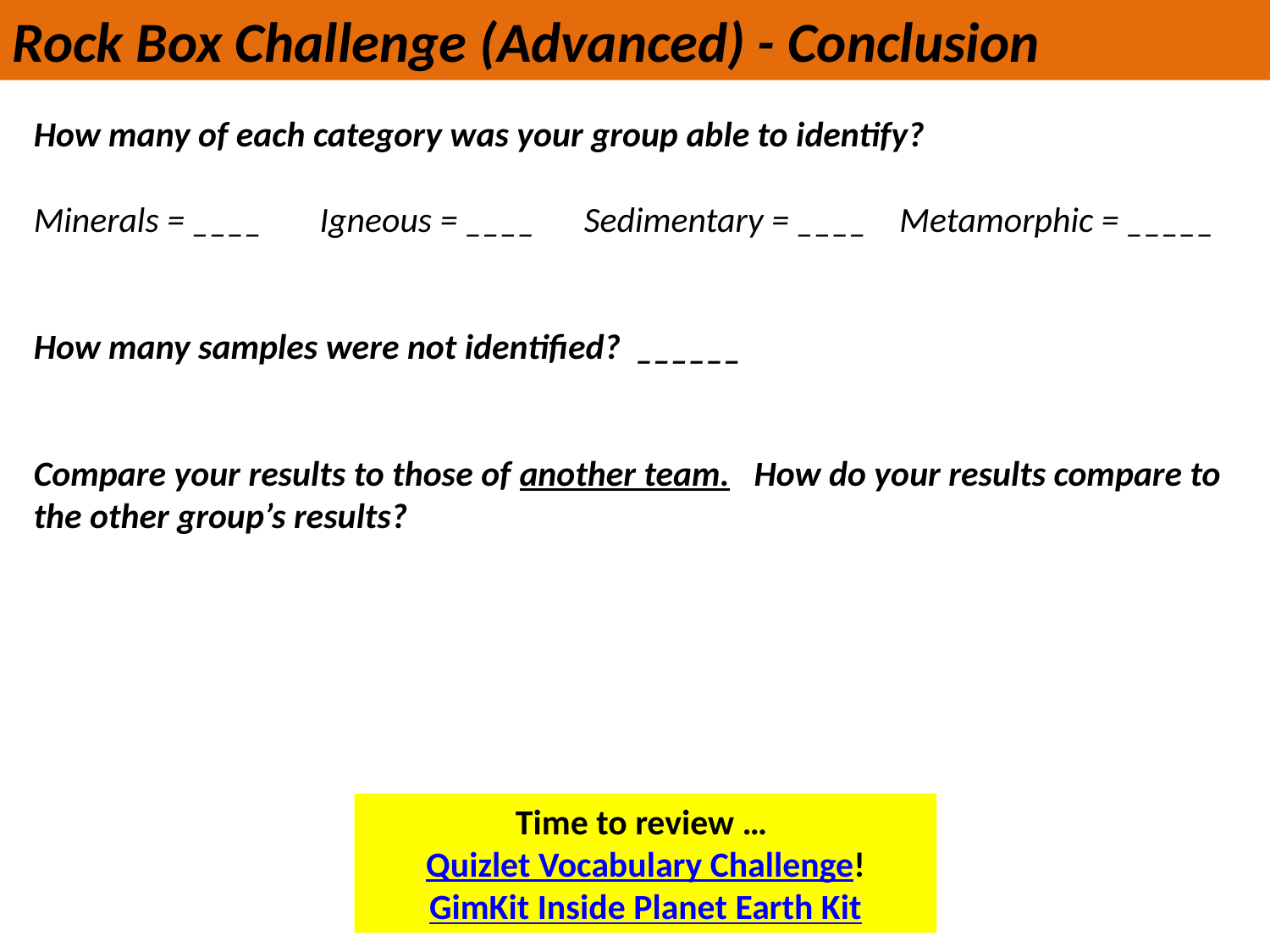

Rock Box Challenge (Advanced) - Conclusion
How many of each category was your group able to identify?

Minerals = ____	    Igneous = ____      Sedimentary = ____    Metamorphic = _____

How many samples were not identified?  ______

Compare your results to those of another team.   How do your results compare to the other group’s results?

Time to review …
Quizlet Vocabulary Challenge!
GimKit Inside Planet Earth Kit